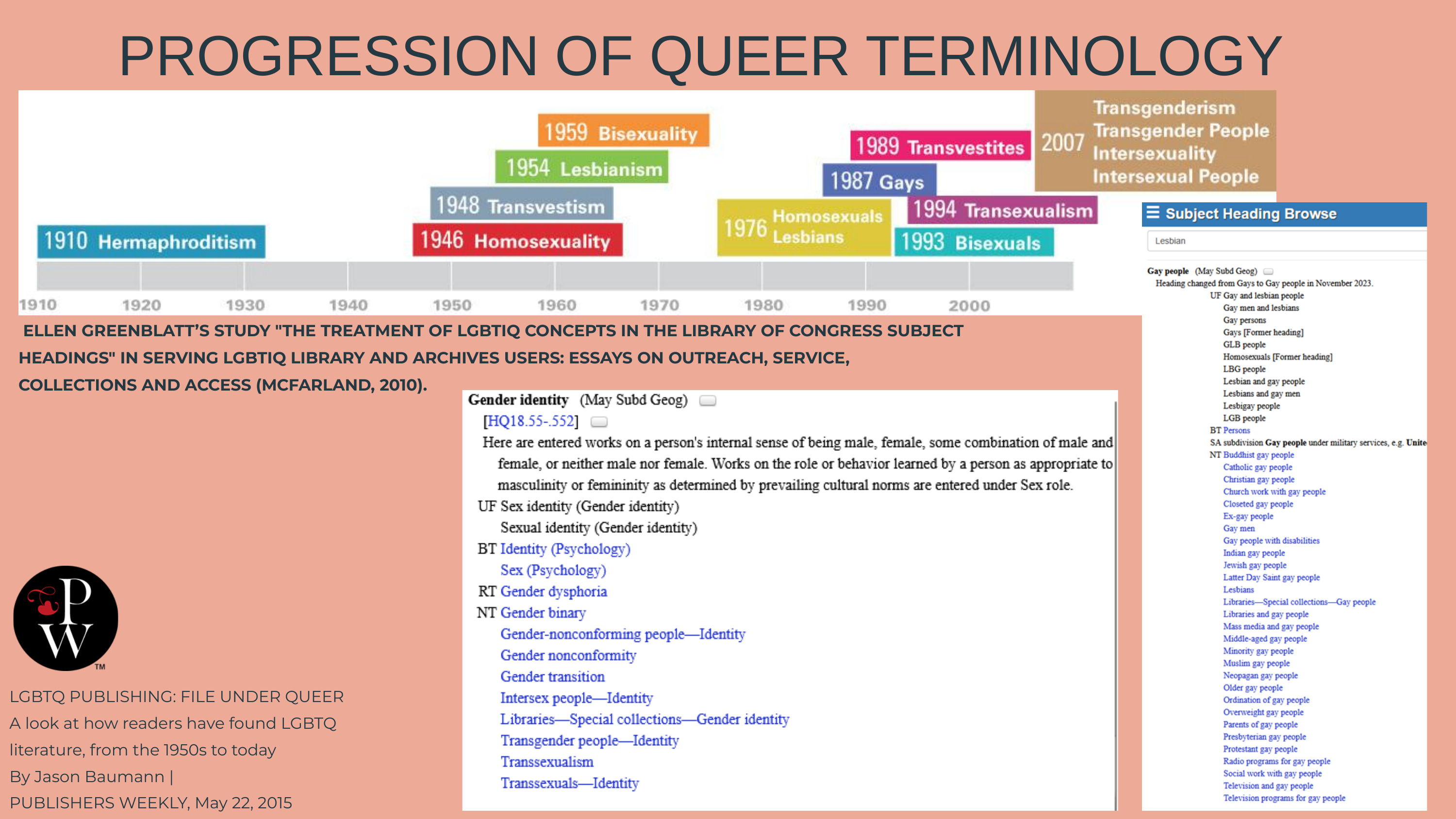

PROGRESSION OF QUEER TERMINOLOGY

 ELLEN GREENBLATT’S STUDY "THE TREATMENT OF LGBTIQ CONCEPTS IN THE LIBRARY OF CONGRESS SUBJECT HEADINGS" IN SERVING LGBTIQ LIBRARY AND ARCHIVES USERS: ESSAYS ON OUTREACH, SERVICE, COLLECTIONS AND ACCESS (MCFARLAND, 2010).

LGBTQ PUBLISHING: FILE UNDER QUEER
A look at how readers have found LGBTQ literature, from the 1950s to today
By Jason Baumann |
PUBLISHERS WEEKLY, May 22, 2015